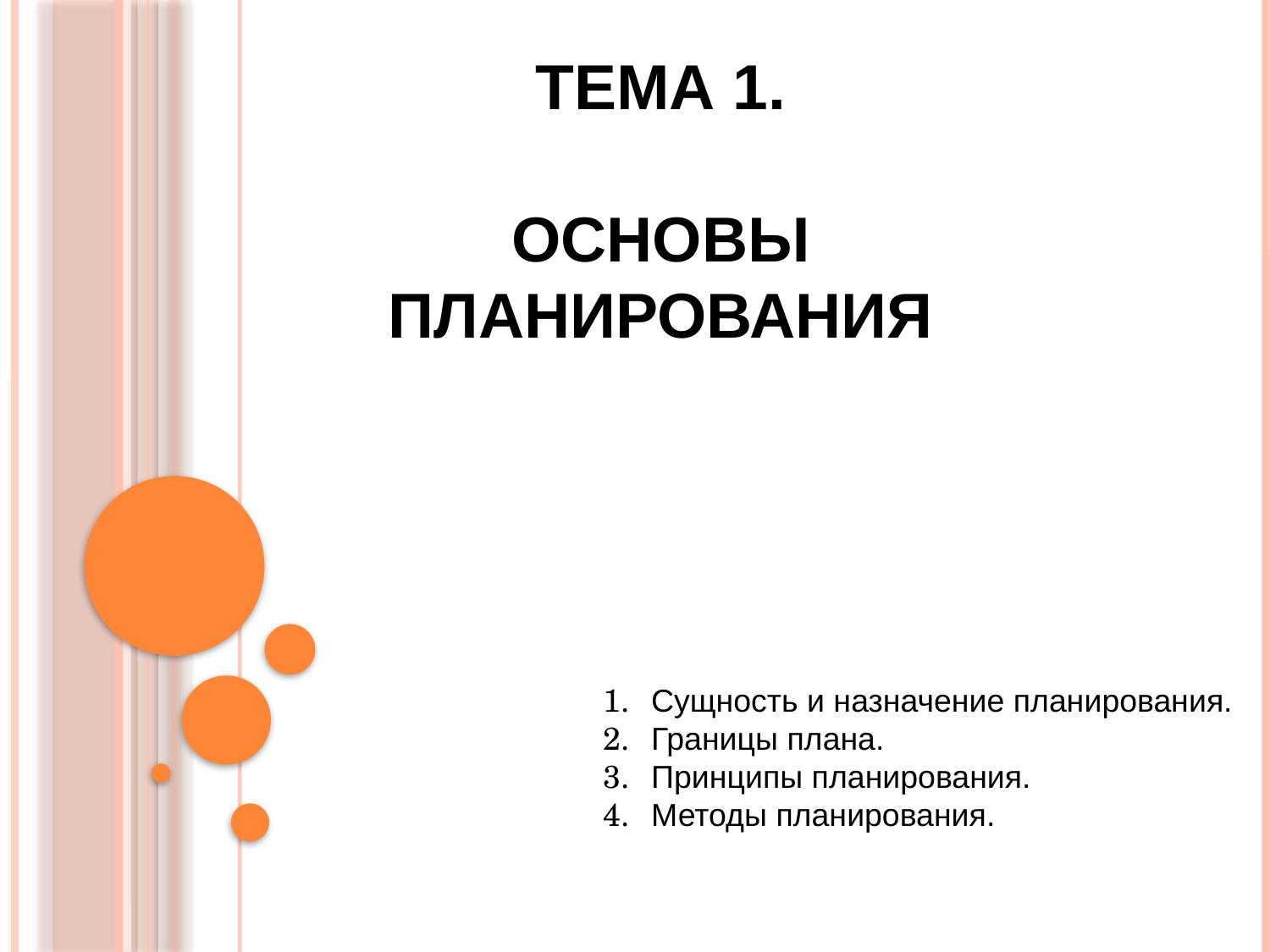

ТЕМА 1.

ОСНОВЫ
ПЛАНИРОВАНИЯ
Сущность и назначение планирования.
Границы плана.
Принципы планирования.
Методы планирования.